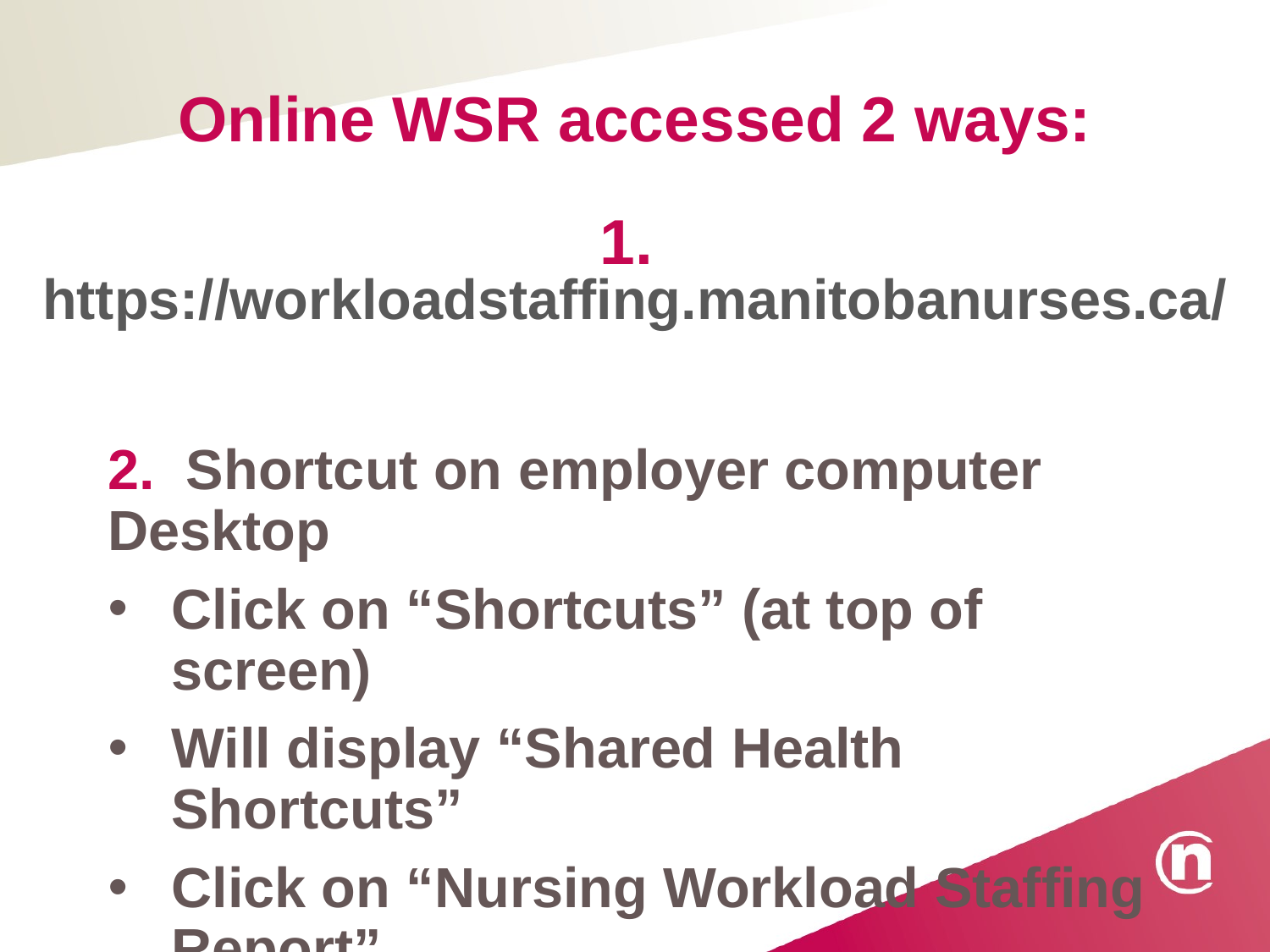

# Online WSR accessed 2 ways: 1.  https://workloadstaffing.manitobanurses.ca/
2.  Shortcut on employer computer Desktop
Click on “Shortcuts” (at top of screen)
Will display “Shared Health Shortcuts”
Click on “Nursing Workload Staffing Report”